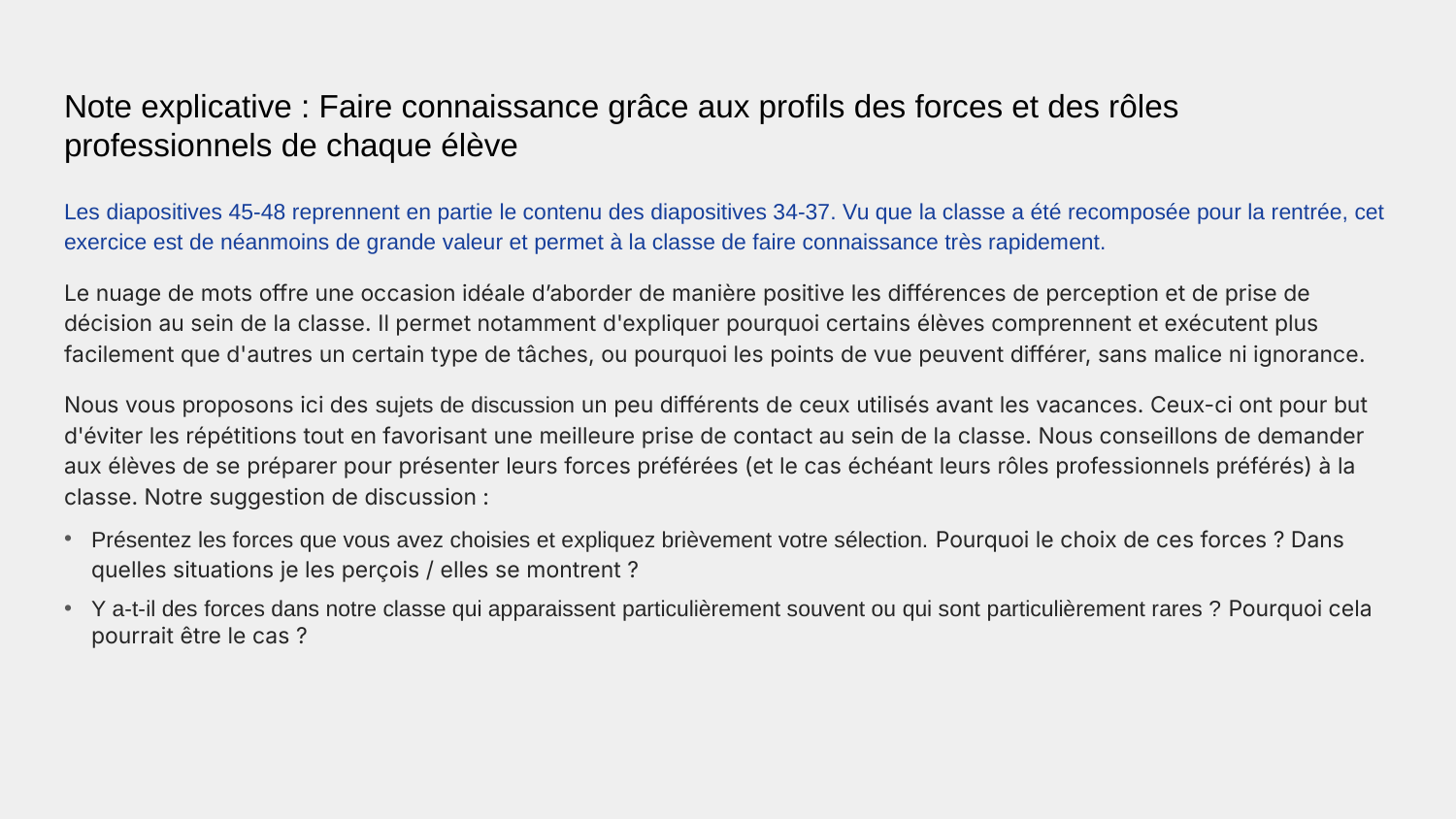

# Note explicative : Faire connaissance grâce aux profils des forces et des rôles professionnels de chaque élève
Les diapositives 45-48 reprennent en partie le contenu des diapositives 34-37. Vu que la classe a été recomposée pour la rentrée, cet exercice est de néanmoins de grande valeur et permet à la classe de faire connaissance très rapidement. ​
Le nuage de mots offre une occasion idéale d’aborder de manière positive les différences de perception et de prise de décision au sein de la classe. Il permet notamment d'expliquer pourquoi certains élèves comprennent et exécutent plus facilement que d'autres un certain type de tâches, ou pourquoi les points de vue peuvent différer, sans malice ni ignorance. ​
Nous vous proposons ici des sujets de discussion un peu différents de ceux utilisés avant les vacances. Ceux-ci ont pour but d'éviter les répétitions tout en favorisant une meilleure prise de contact au sein de la classe. Nous conseillons de demander aux élèves de se préparer pour présenter leurs forces préférées (et le cas échéant leurs rôles professionnels préférés) à la classe. Notre suggestion de discussion : ​
Présentez les forces que vous avez choisies et expliquez brièvement votre sélection. Pourquoi le choix de ces forces ? Dans quelles situations je les perçois / elles se montrent ? ​
Y a-t-il des forces dans notre classe qui apparaissent particulièrement souvent ou qui sont particulièrement rares ? Pourquoi cela pourrait être le cas ? ​

​